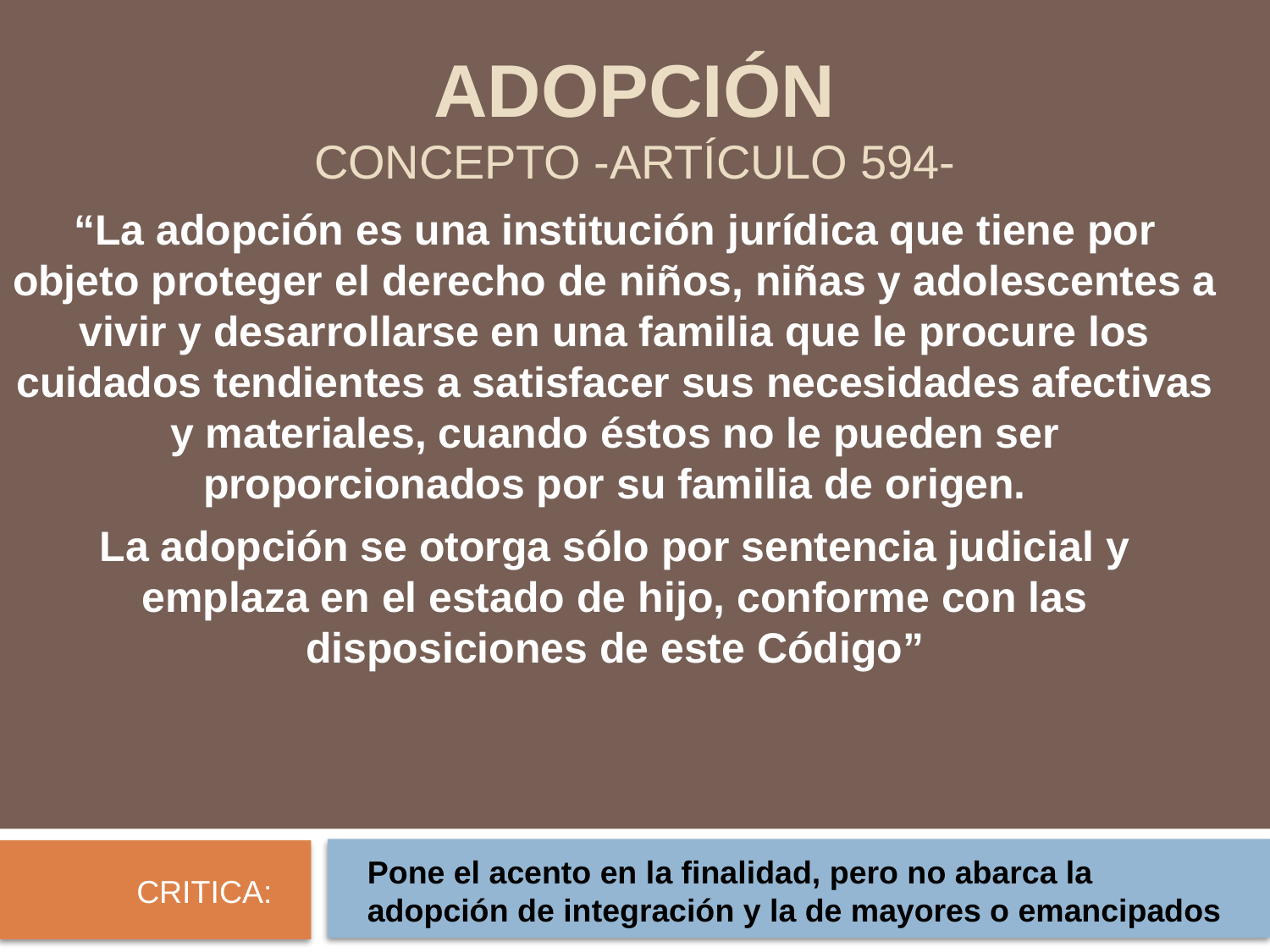

# ADOPCIÓN Concepto -Artículo 594-
“La adopción es una institución jurídica que tiene por objeto proteger el derecho de niños, niñas y adolescentes a vivir y desarrollarse en una familia que le procure los cuidados tendientes a satisfacer sus necesidades afectivas y materiales, cuando éstos no le pueden ser proporcionados por su familia de origen.
La adopción se otorga sólo por sentencia judicial y emplaza en el estado de hijo, conforme con las disposiciones de este Código”
Pone el acento en la finalidad, pero no abarca la adopción de integración y la de mayores o emancipados
CRITICA: